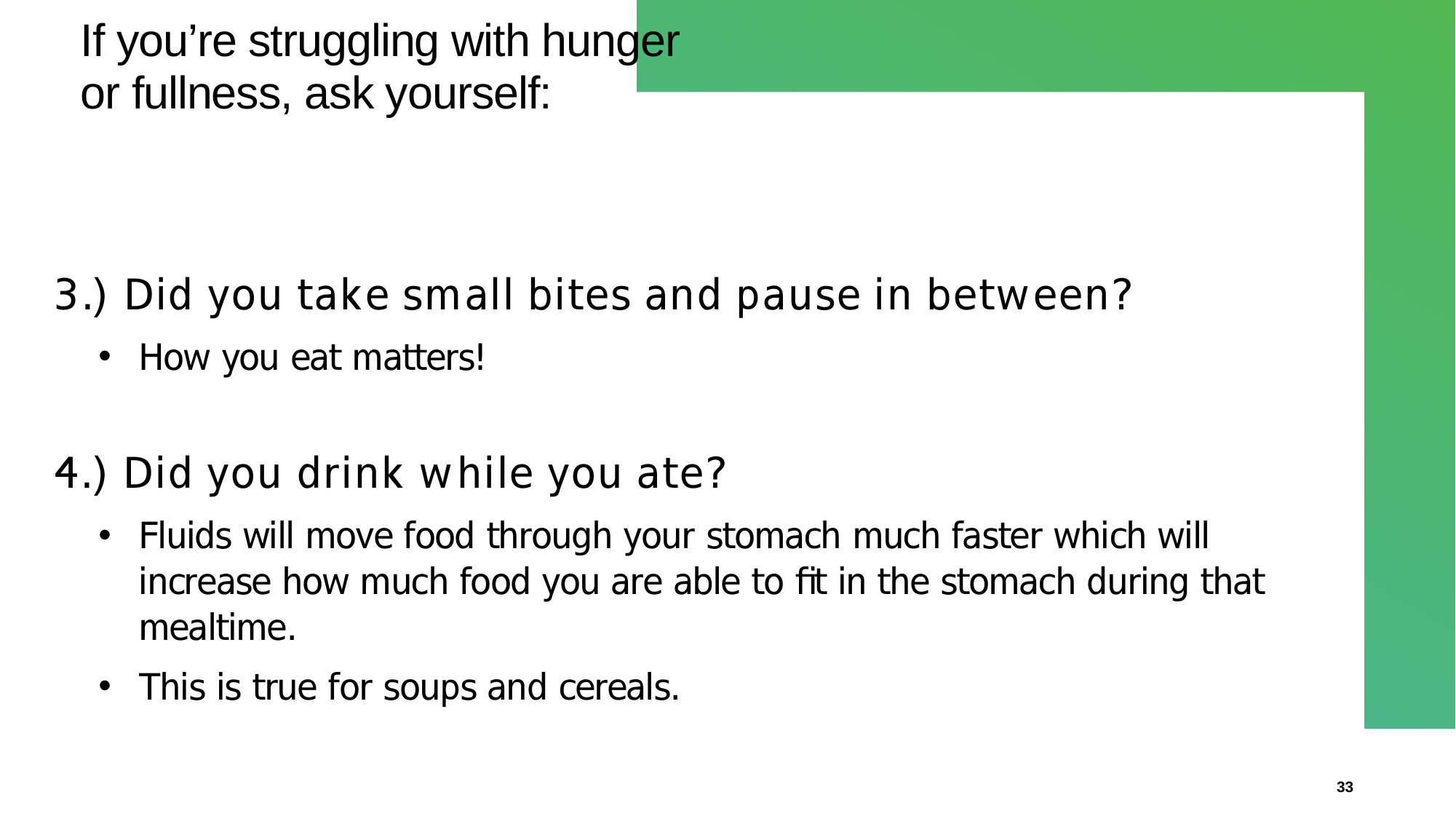

# If you’re struggling with hunger or fullness, ask yourself:

3.) Did you take small bites and pause in between?
How you eat matters!

4.) Did you drink while you ate?
Fluids will move food through your stomach much faster which will increase how much food you are able to fit in the stomach during that mealtime.
This is true for soups and cereals.
33